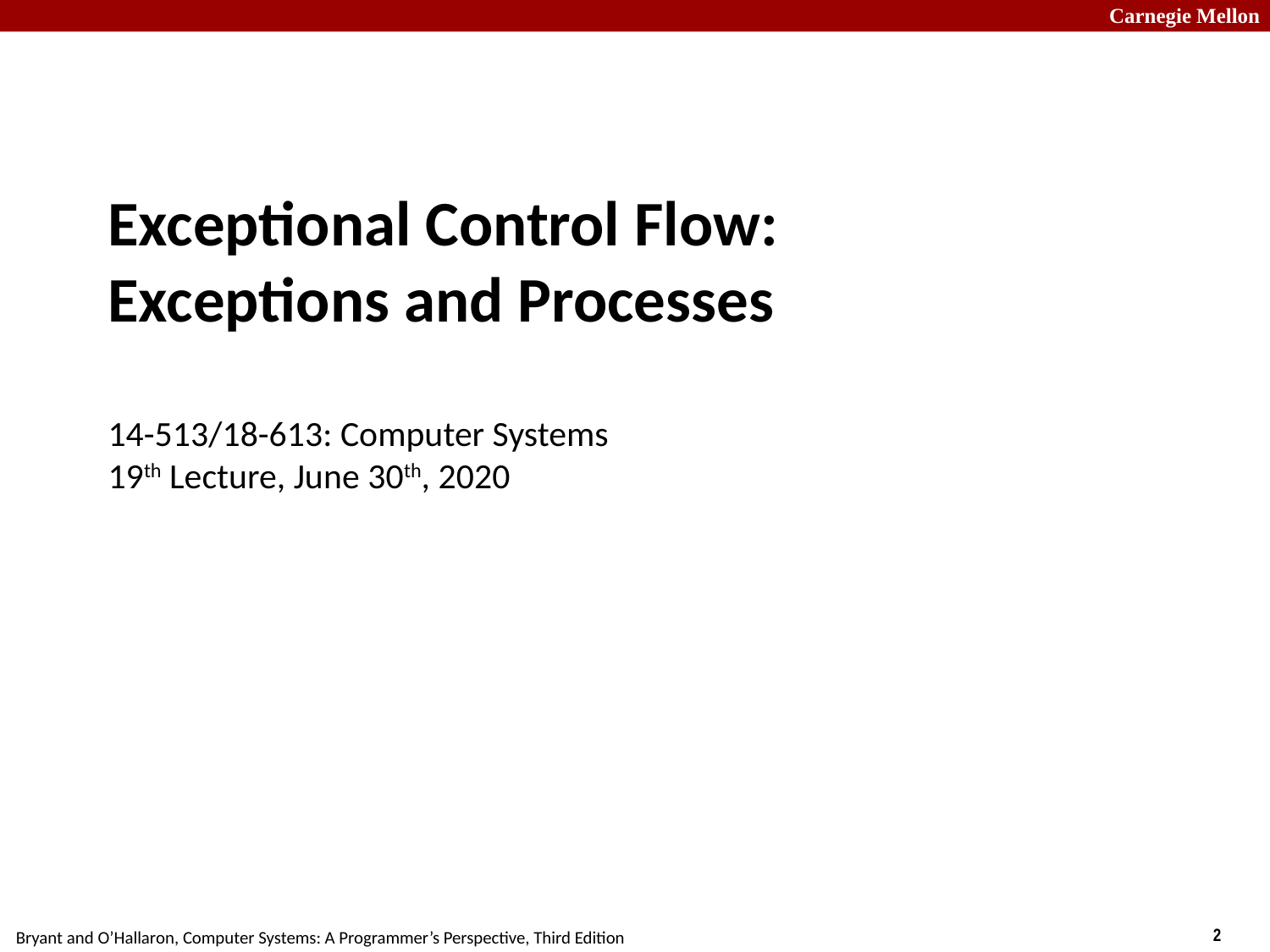

# Exceptional Control Flow: Exceptions and Processes 14-513/18-613: Computer Systems 19th Lecture, June 30th, 2020